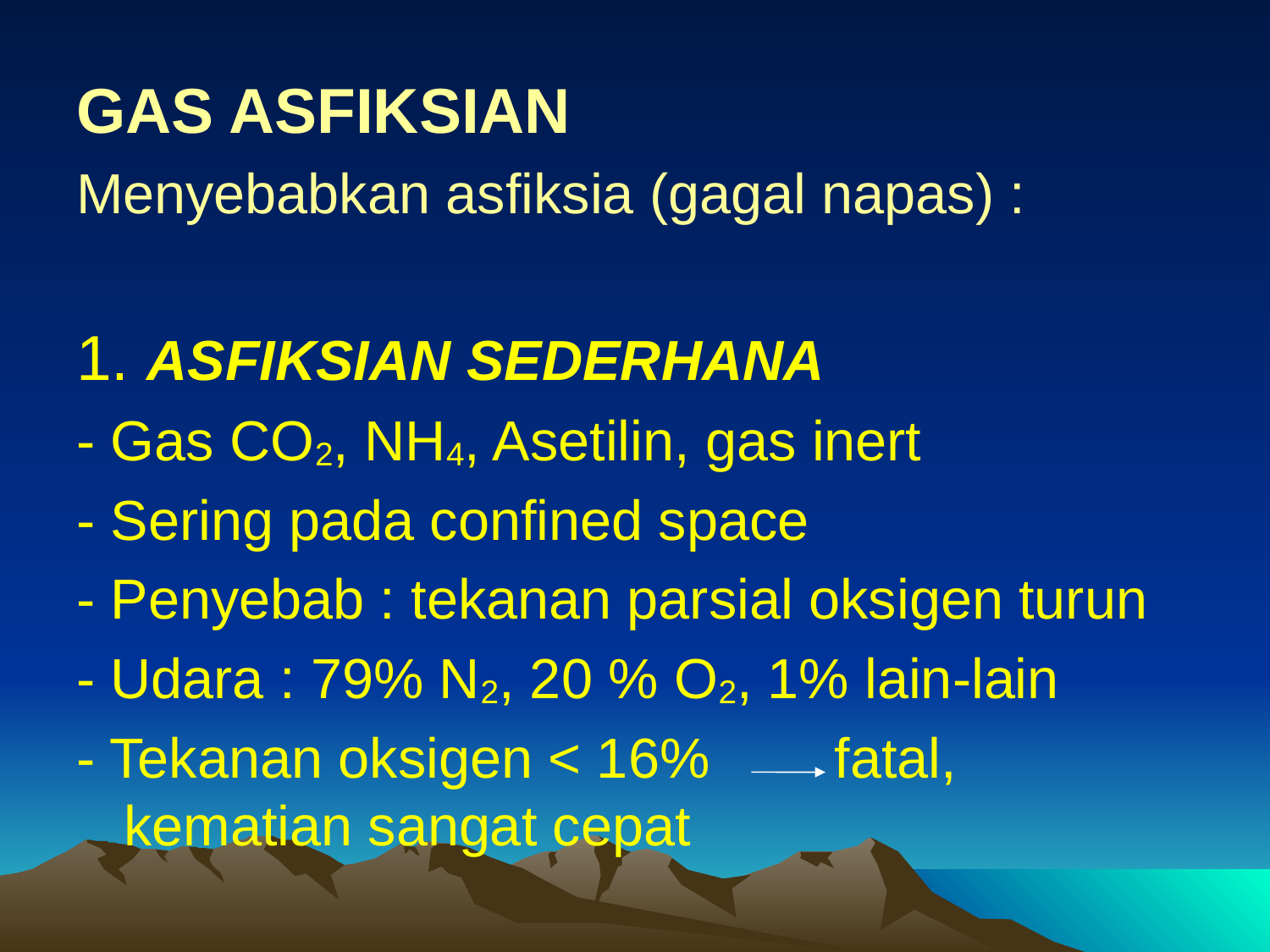

GAS ASFIKSIAN
Menyebabkan asfiksia (gagal napas) :

1. ASFIKSIAN SEDERHANA
- Gas CO2, NH4, Asetilin, gas inert
- Sering pada confined space
- Penyebab : tekanan parsial oksigen turun
- Udara : 79% N2, 20 % O2, 1% lain-lain
- Tekanan oksigen < 16%        fatal, kematian sangat cepat